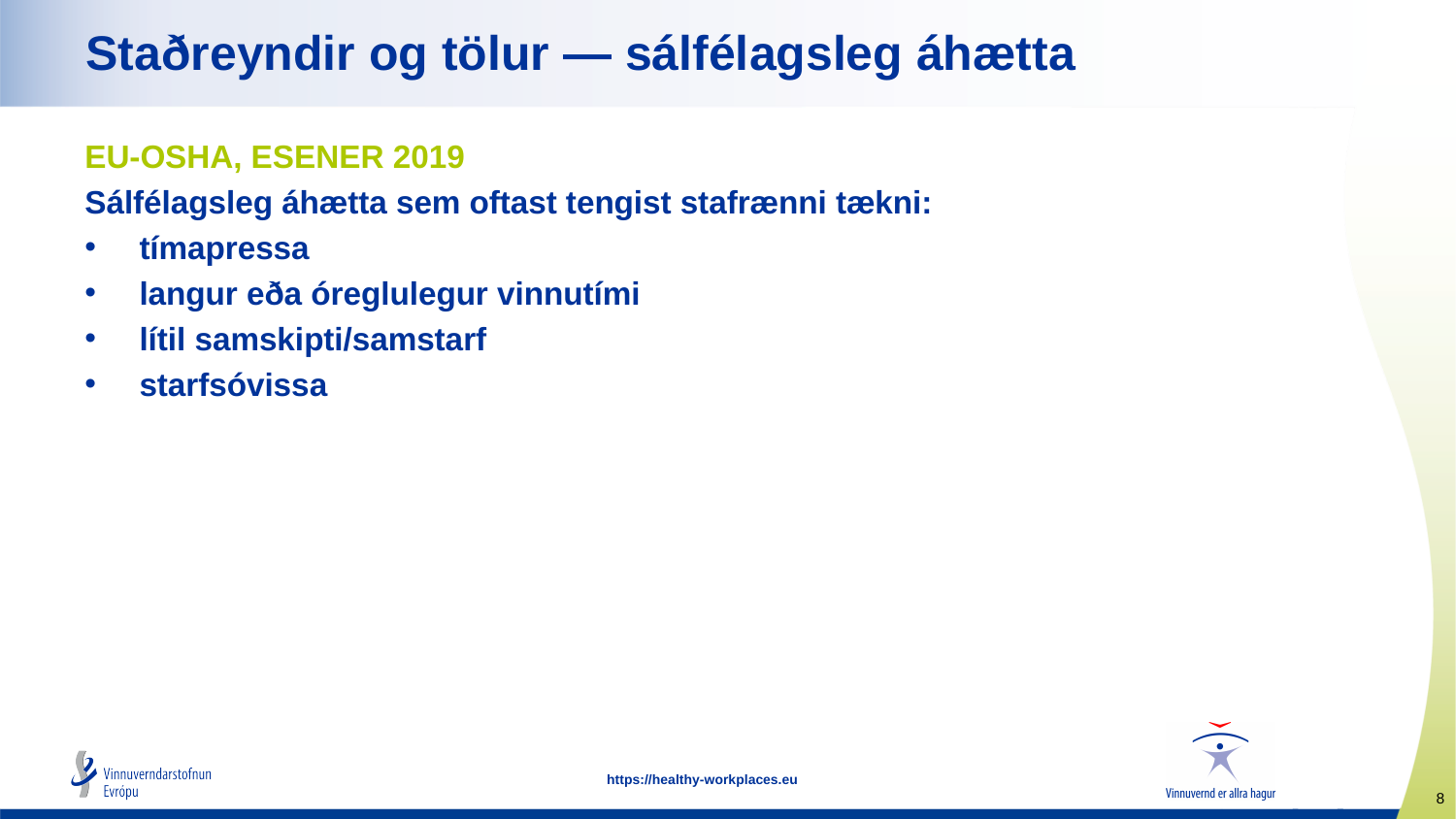

# Staðreyndir og tölur — sálfélagsleg áhætta
EU-OSHA, ESENER 2019
Sálfélagsleg áhætta sem oftast tengist stafrænni tækni:
tímapressa
langur eða óreglulegur vinnutími
lítil samskipti/samstarf
starfsóvissa